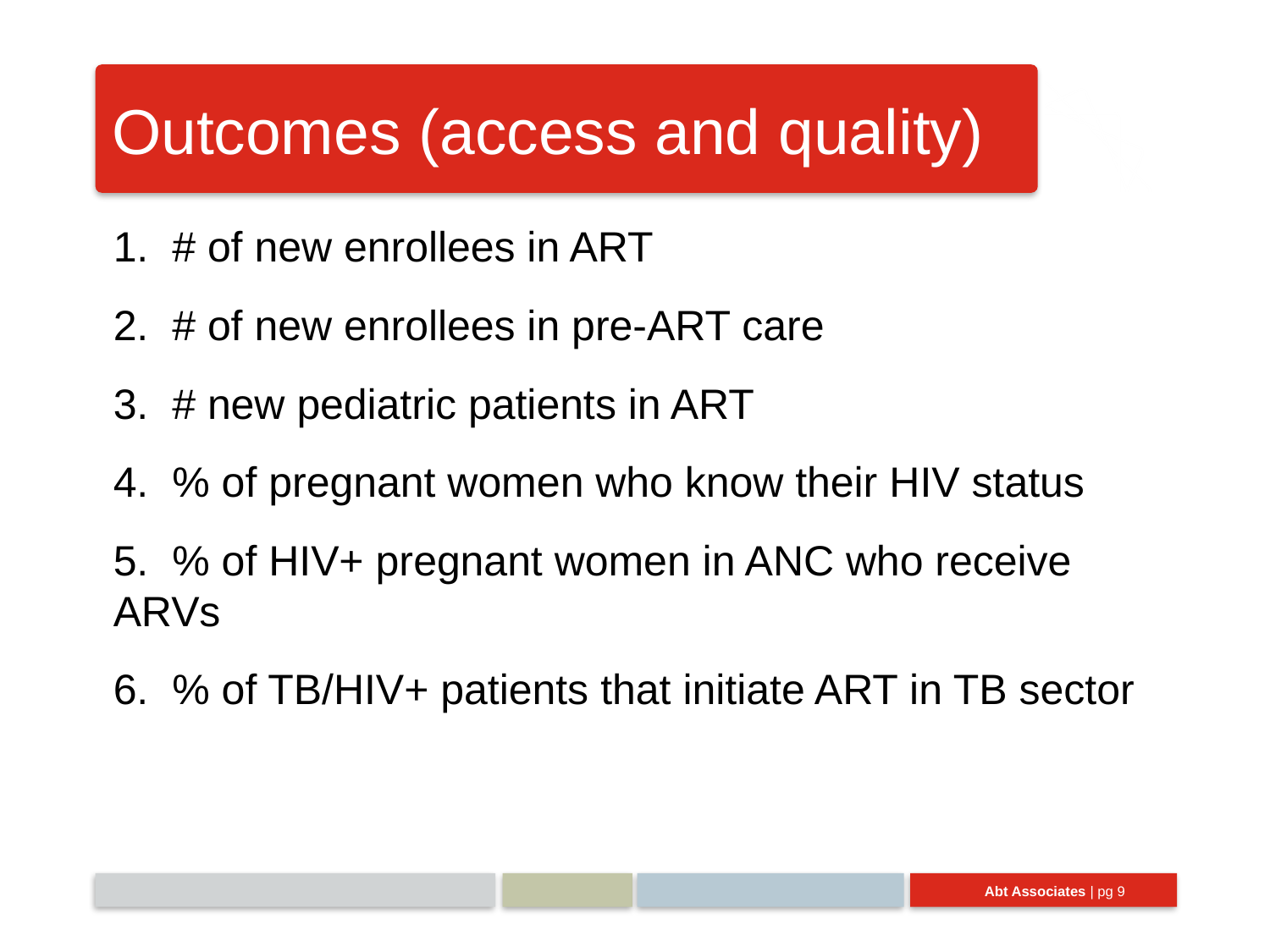

# Outcomes (access and quality)
1.  # of new enrollees in ART
2.  # of new enrollees in pre-ART care
3.  # new pediatric patients in ART
4.  % of pregnant women who know their HIV status
5.  % of HIV+ pregnant women in ANC who receive ARVs
6.  % of TB/HIV+ patients that initiate ART in TB sector